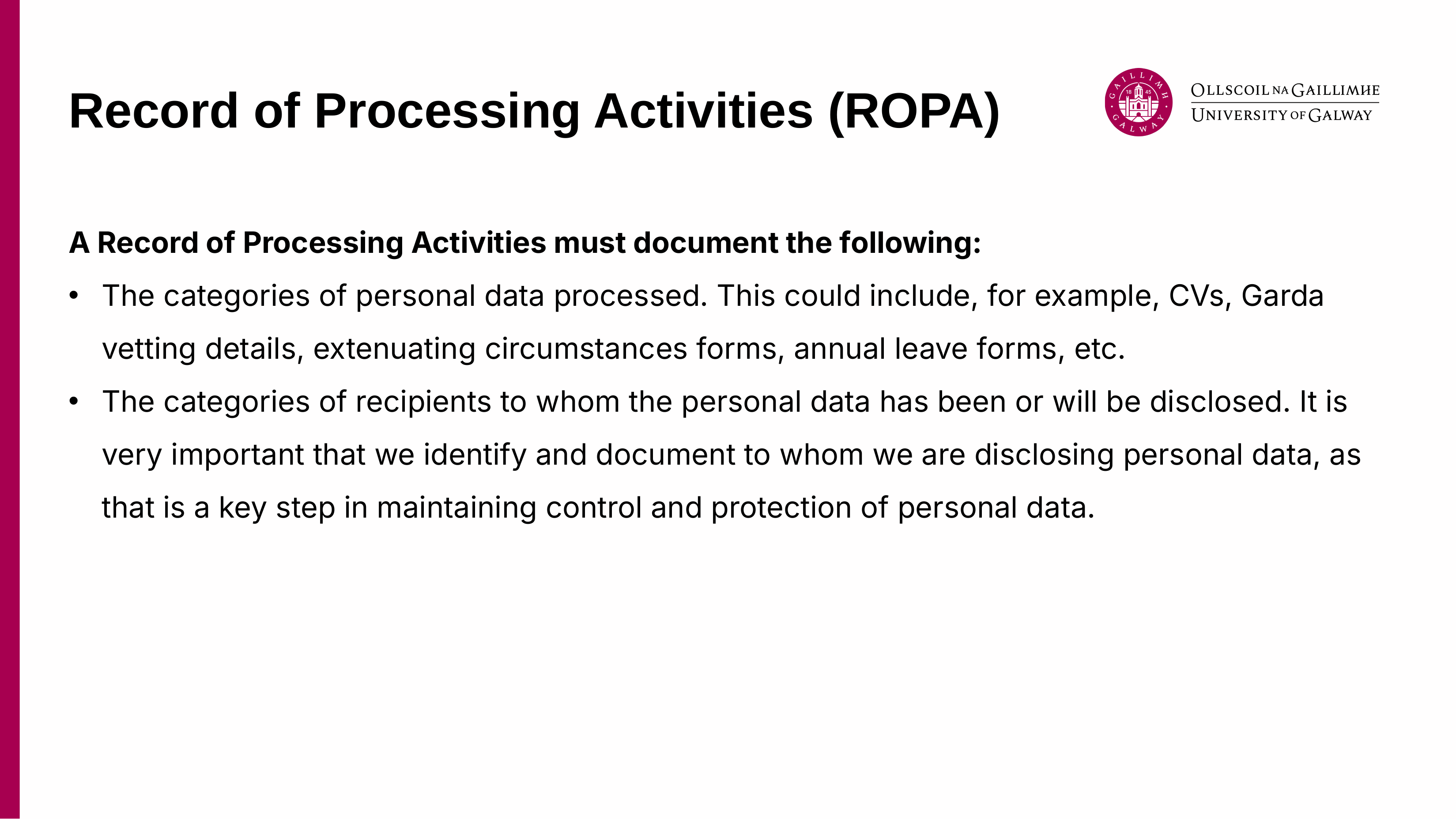

# Record of Processing Activities (ROPA)
A Record of Processing Activities must document the following:
The categories of personal data processed. This could include, for example, CVs, Garda vetting details, extenuating circumstances forms, annual leave forms, etc.
The categories of recipients to whom the personal data has been or will be disclosed. It is very important that we identify and document to whom we are disclosing personal data, as that is a key step in maintaining control and protection of personal data.